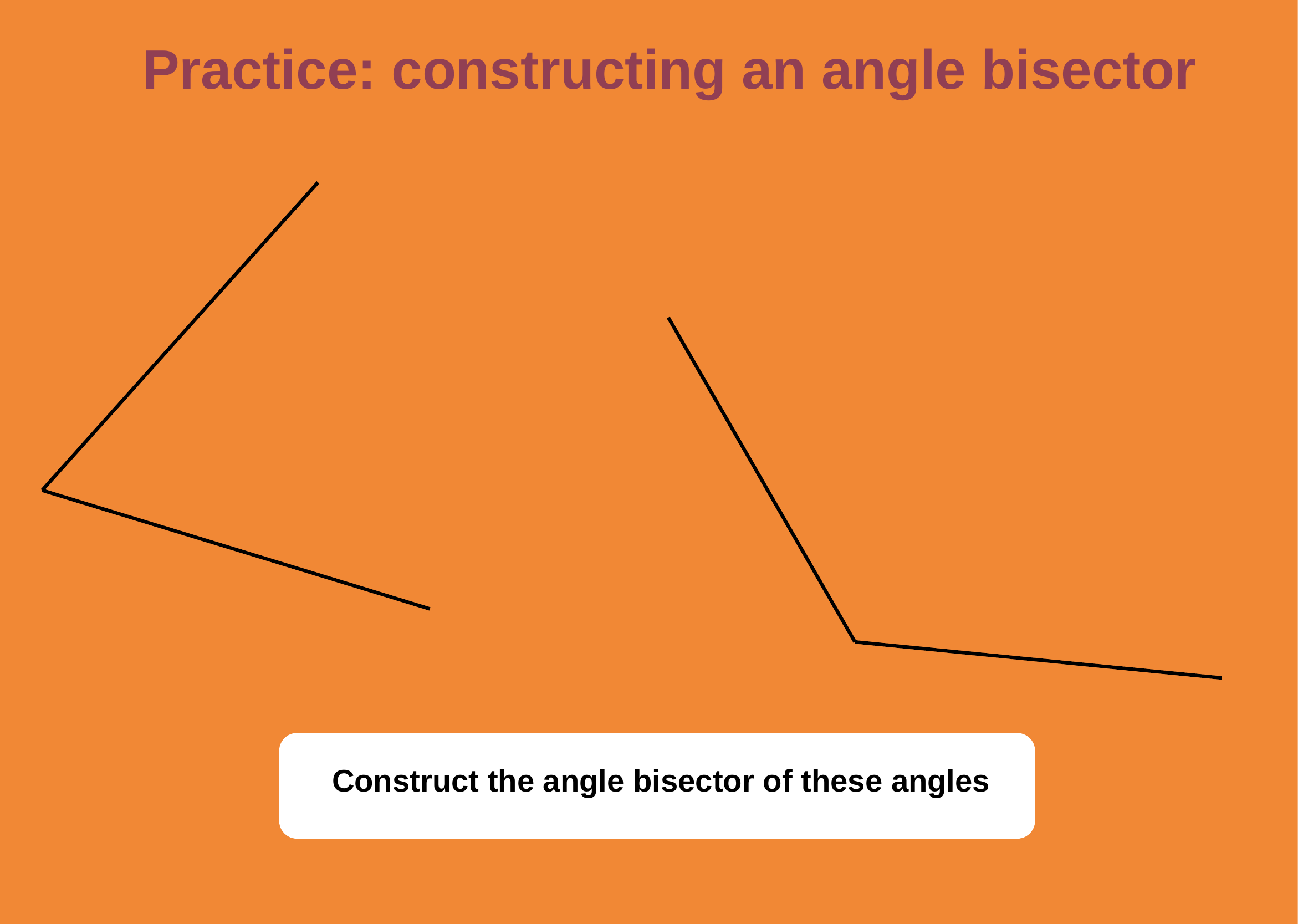

Practice: constructing an angle bisector

Construct the angle bisector of these angles